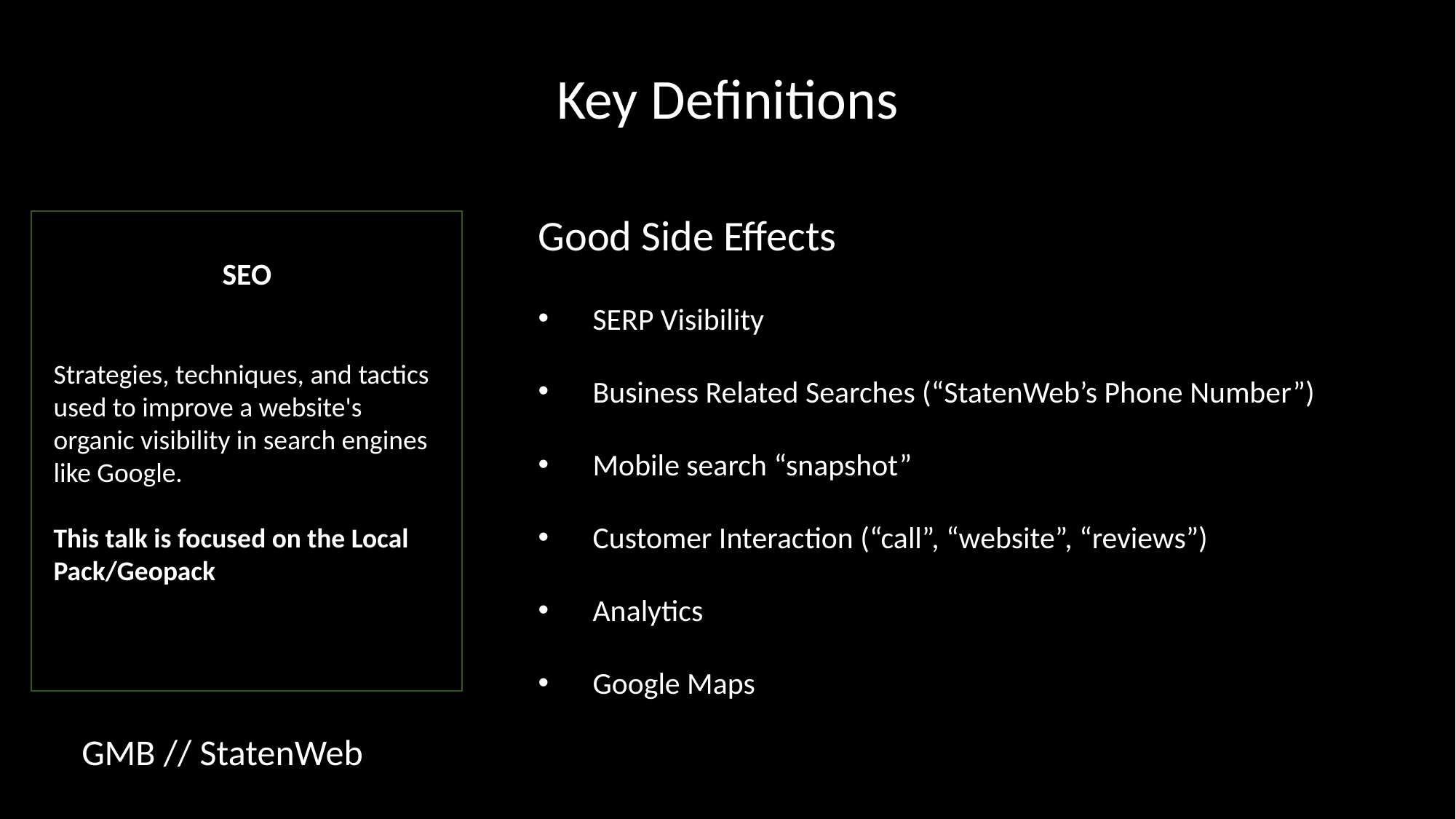

Key Definitions
Good Side Effects
SEO

Strategies, techniques, and tactics used to improve a website's organic visibility in search engines like Google.

This talk is focused on the Local Pack/Geopack
SERP Visibility
Business Related Searches (“StatenWeb’s Phone Number”)
Mobile search “snapshot”
Customer Interaction (“call”, “website”, “reviews”)
Analytics
Google Maps

GMB // StatenWeb